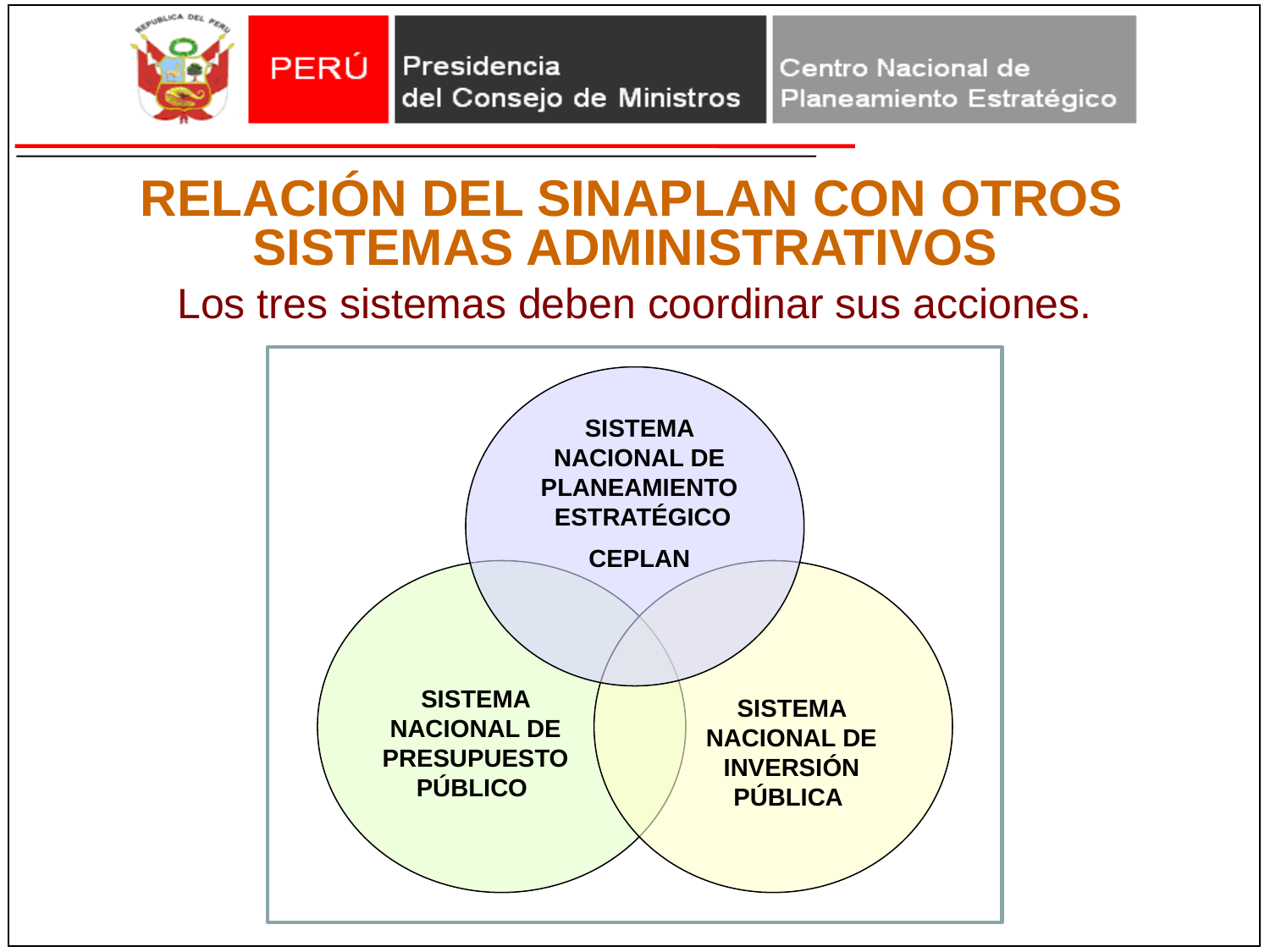

RELACIÓN DEL SINAPLAN CON OTROS
SISTEMAS ADMINISTRATIVOS
Los tres sistemas deben coordinar sus acciones.

SISTEMA NACIONAL DE PLANEAMIENTO  ESTRATÉGICO
CEPLAN

SISTEMA NACIONAL DE PRESUPUESTO PÚBLICO
SISTEMA NACIONAL DE INVERSIÓN PÚBLICA